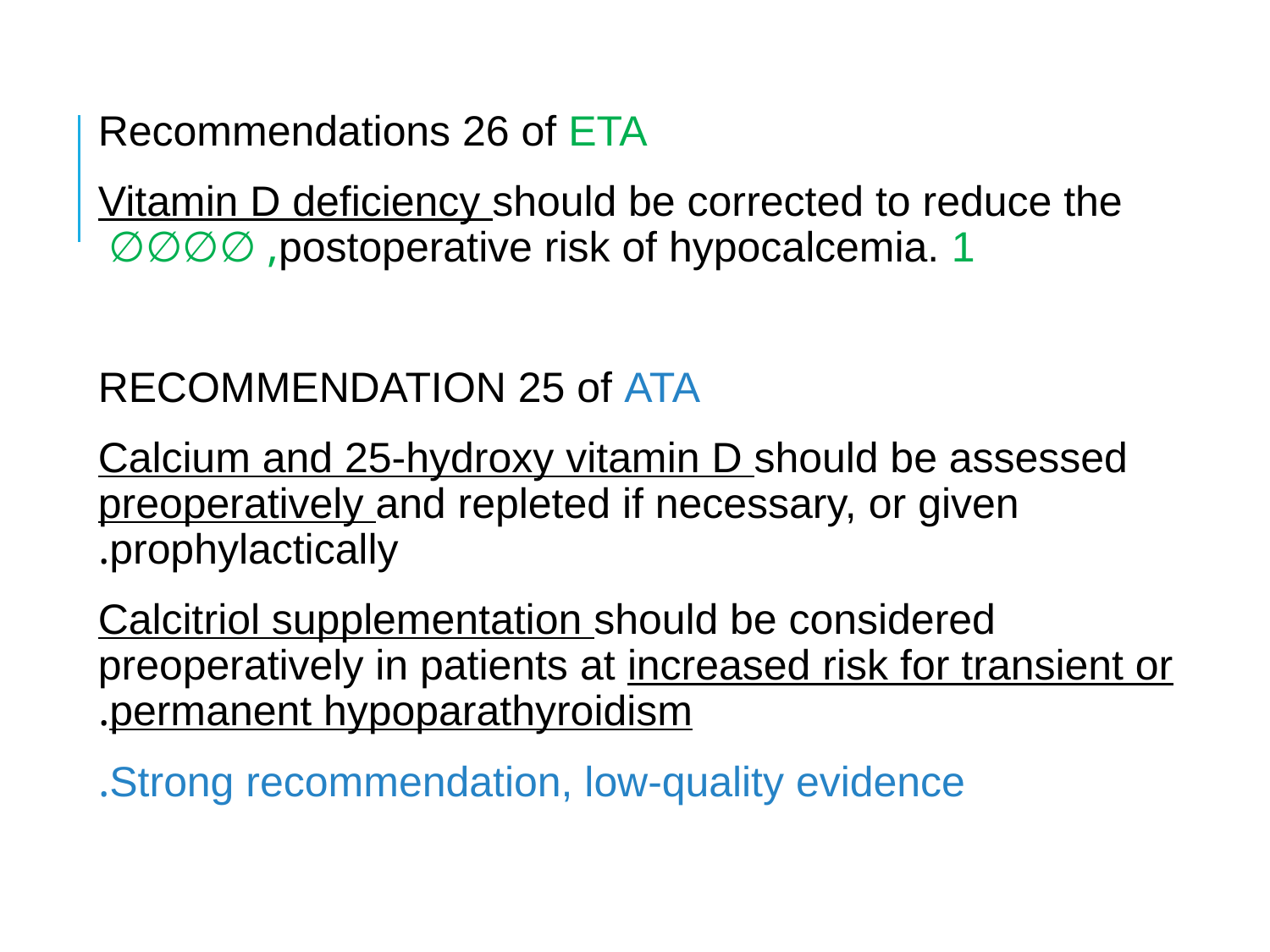

#
Recommendations 26 of ETA
Vitamin D deficiency should be corrected to reduce the postoperative risk of hypocalcemia. 1, ∅∅∅∅

RECOMMENDATION 25 of ATA
Calcium and 25-hydroxy vitamin D should be assessed preoperatively and repleted if necessary, or given prophylactically.
 Calcitriol supplementation should be considered preoperatively in patients at increased risk for transient or permanent hypoparathyroidism.
Strong recommendation, low-quality evidence.